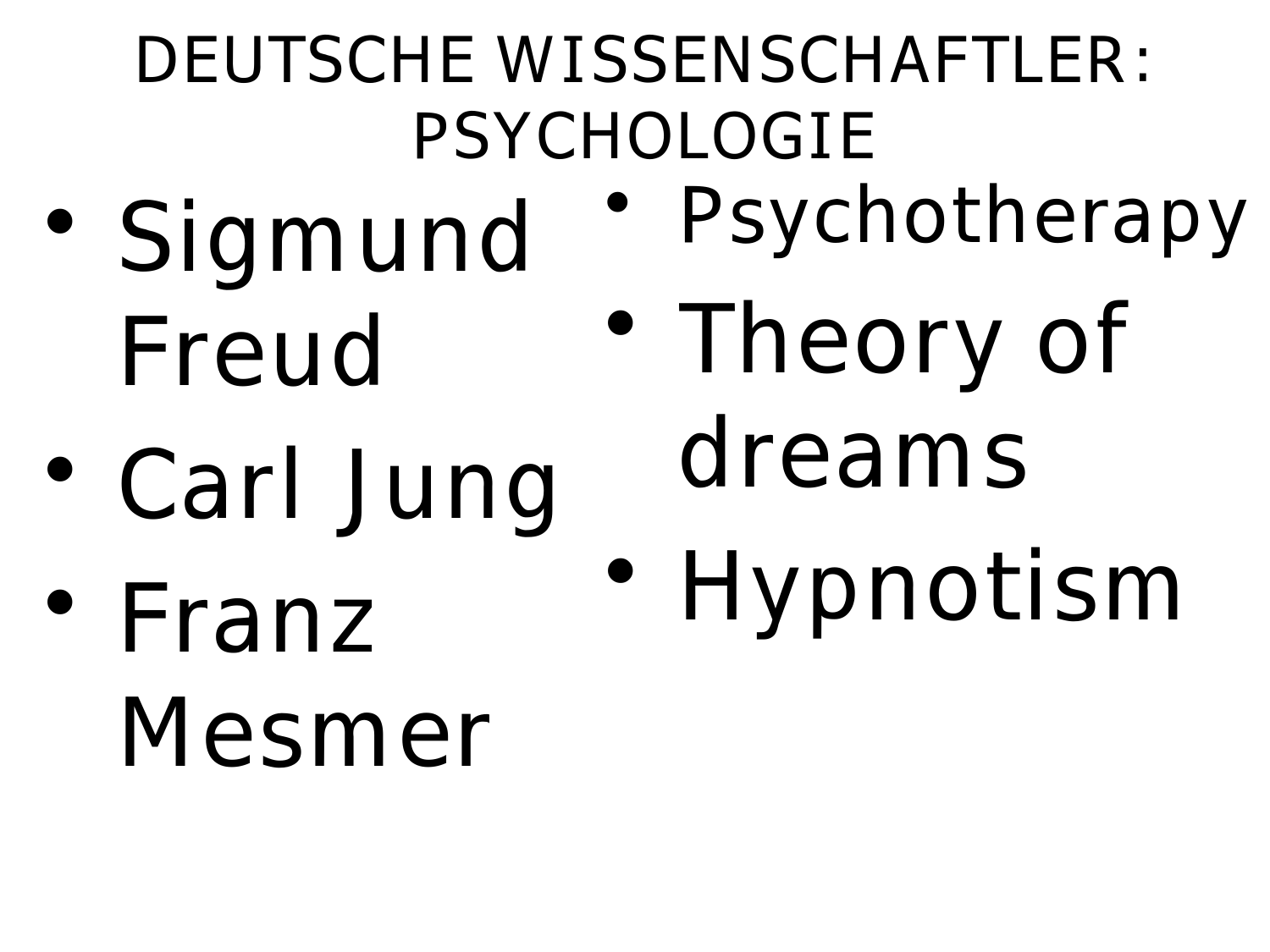

# DEUTSCHE WISSENSCHAFTLER: PSYCHOLOGIE
Psychotherapy
Theory of dreams
Hypnotism
Sigmund Freud
Carl Jung
Franz Mesmer